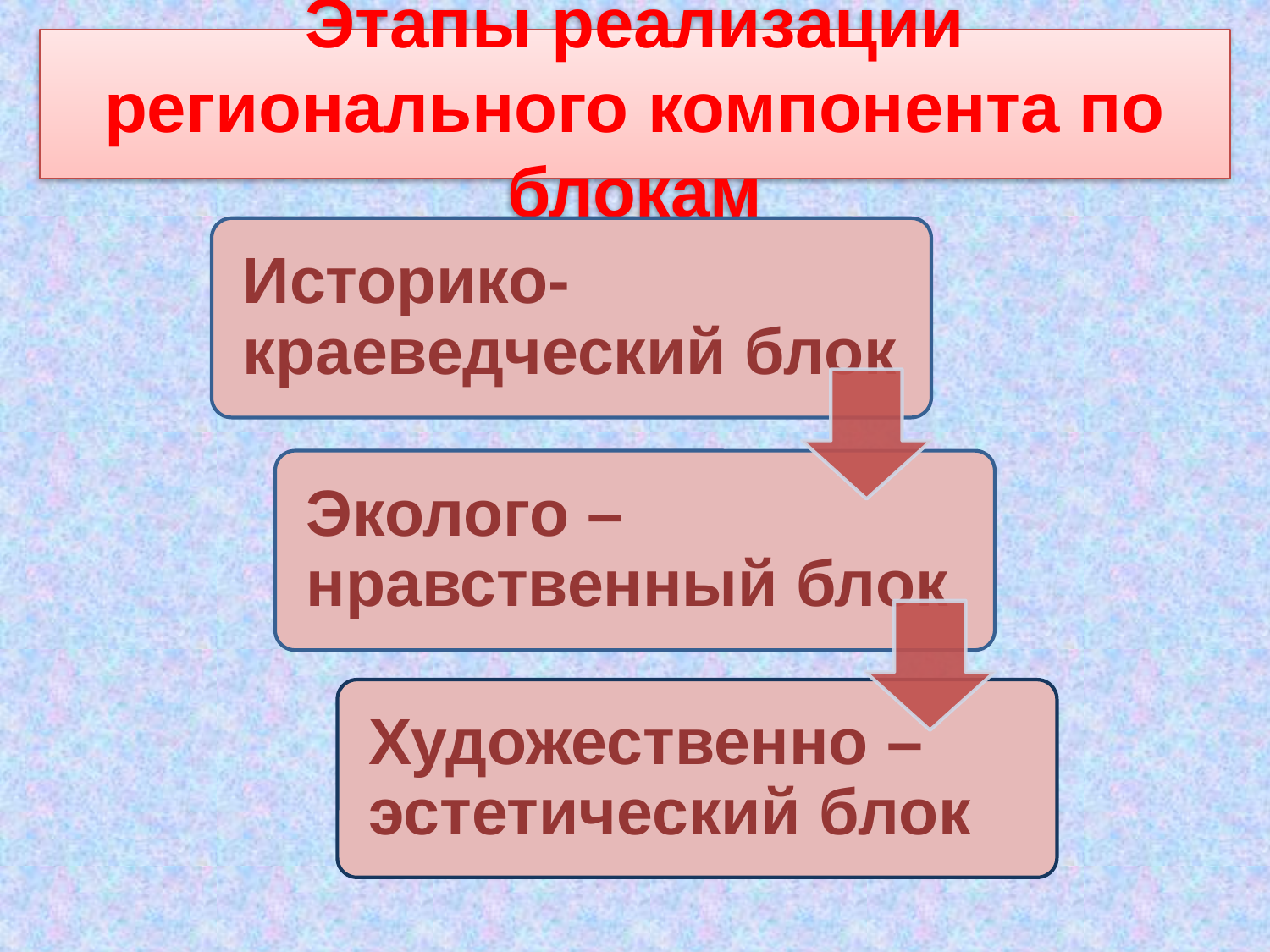

Этапы реализации регионального компонента по блокам
Историко- краеведческий блок
Эколого – нравственный блок
Художественно – эстетический блок